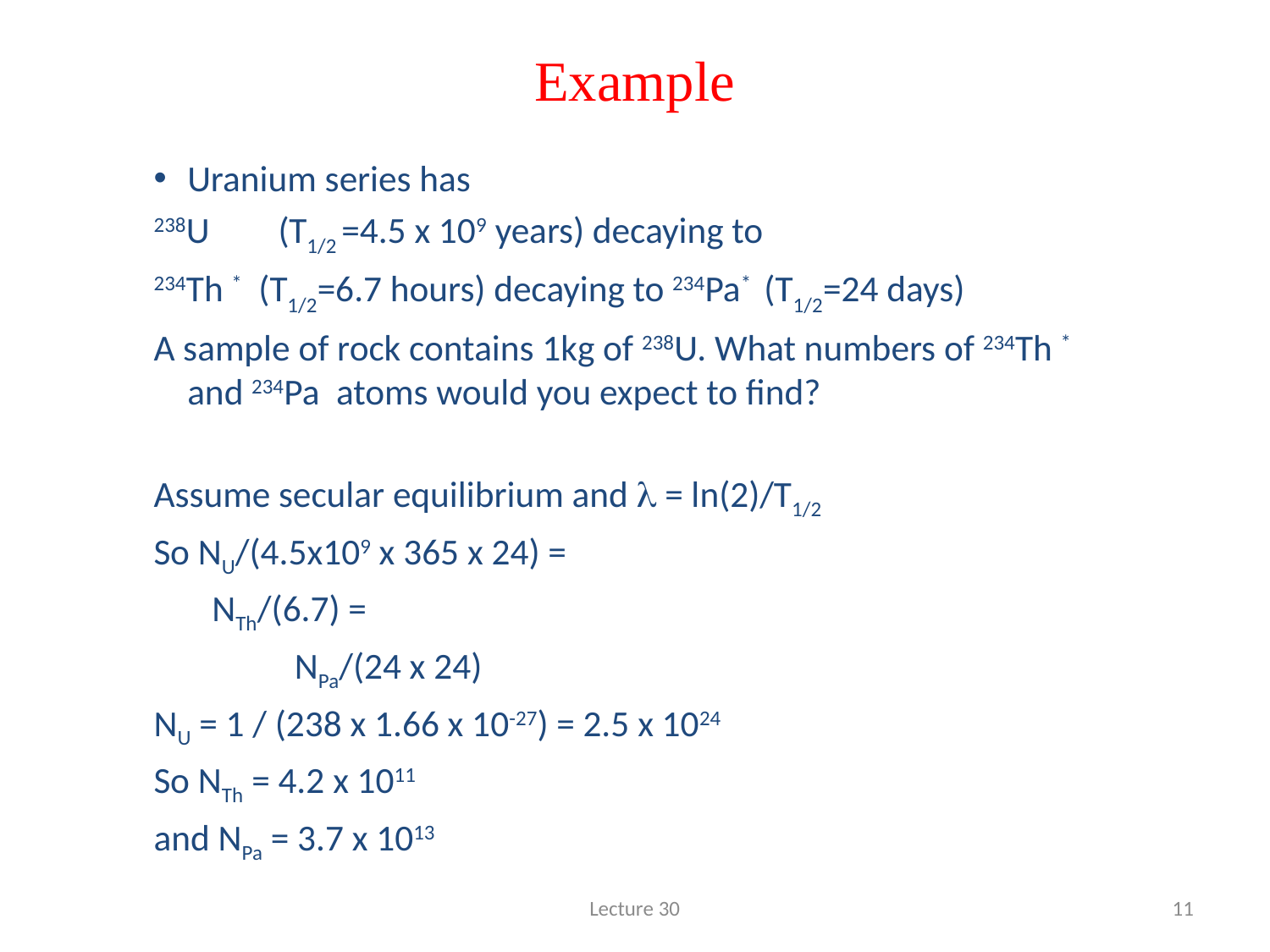

# Example
Uranium series has
238U 	 (T1/2 =4.5 x 109 years) decaying to
234Th *  (T1/2=6.7 hours) decaying to 234Pa*  (T1/2=24 days)
A sample of rock contains 1kg of 238U. What numbers of 234Th *  and 234Pa  atoms would you expect to find?

Assume secular equilibrium and λ = ln(2)/T1/2
So NU/(4.5x109 x 365 x 24) =
    			   NTh/(6.7) =
      		   NPa/(24 x 24)
NU = 1 / (238 x 1.66 x 10-27) = 2.5 x 1024
So NTh = 4.2 x 1011
and NPa = 3.7 x 1013
Lecture 30
11